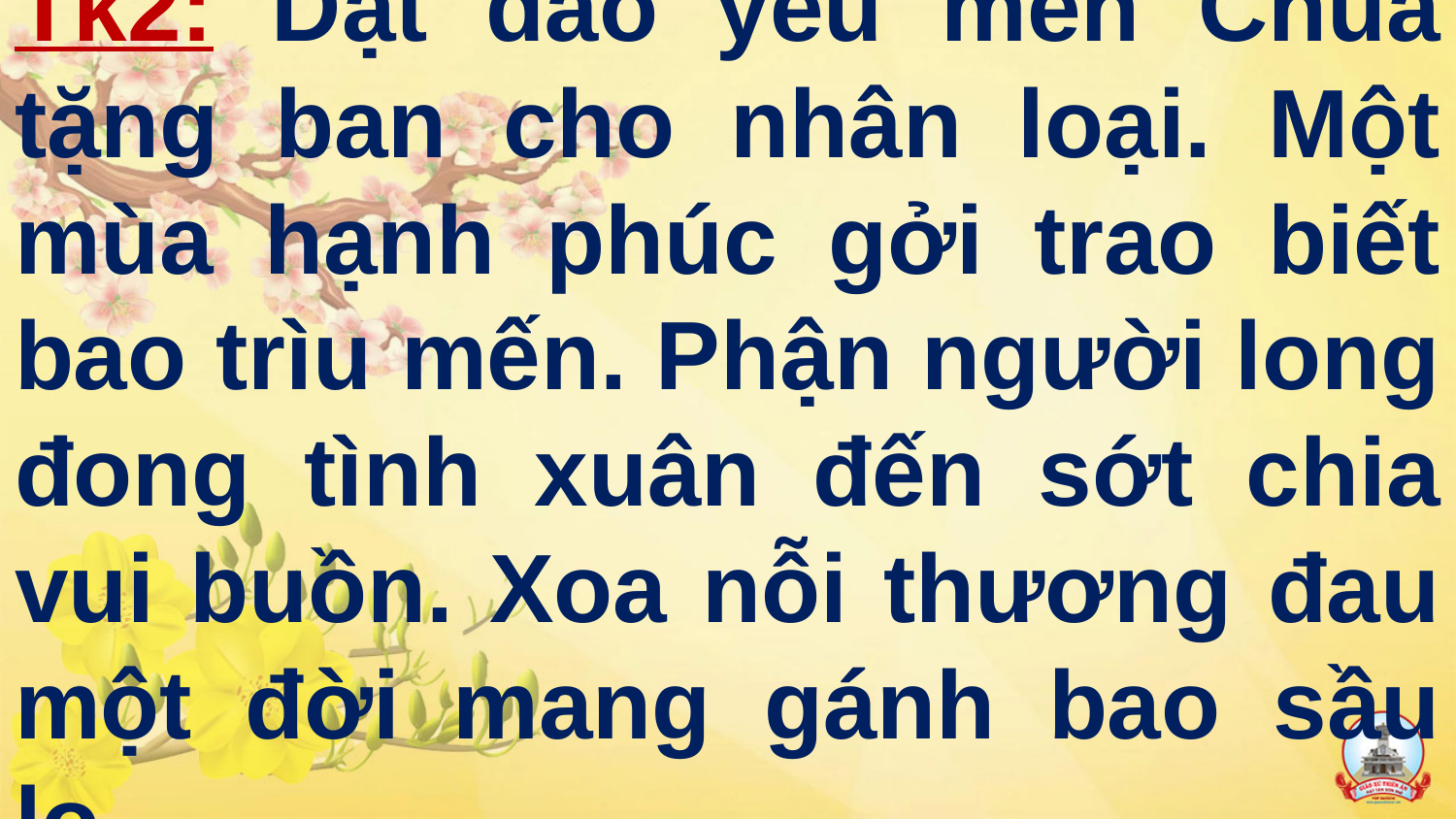

# Tk2: Dạt dào yêu mến Chúa tặng ban cho nhân loại. Một mùa hạnh phúc gởi trao biết bao trìu mến. Phận người long đong tình xuân đến sớt chia vui buồn. Xoa nỗi thương đau một đời mang gánh bao sầu lo.